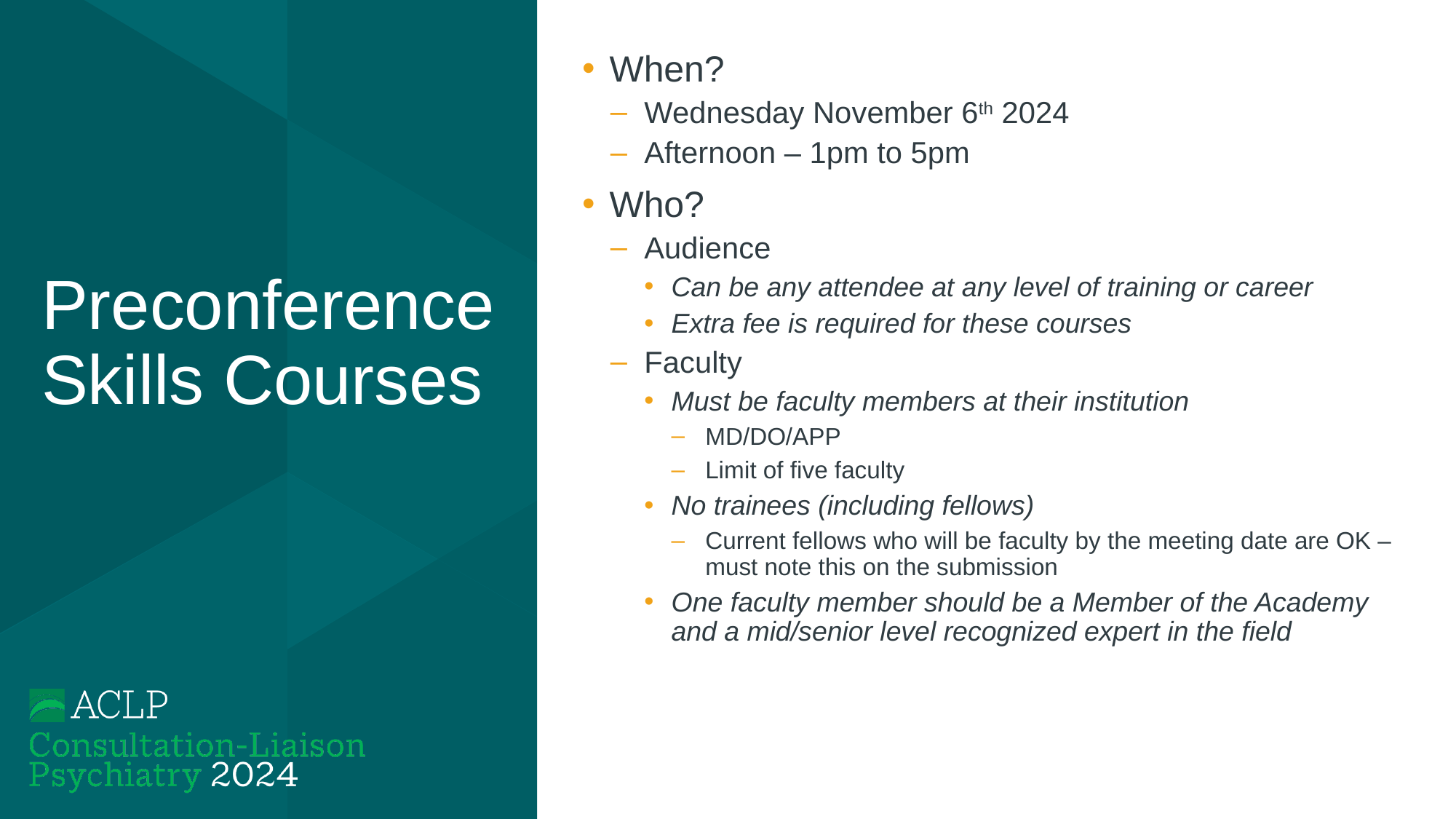

When?
Wednesday November 6th 2024
Afternoon – 1pm to 5pm
Who?
Audience
Can be any attendee at any level of training or career
Extra fee is required for these courses
Faculty
Must be faculty members at their institution
MD/DO/APP
Limit of five faculty
No trainees (including fellows)
Current fellows who will be faculty by the meeting date are OK – must note this on the submission
One faculty member should be a Member of the Academy and a mid/senior level recognized expert in the field
# Preconference Skills Courses